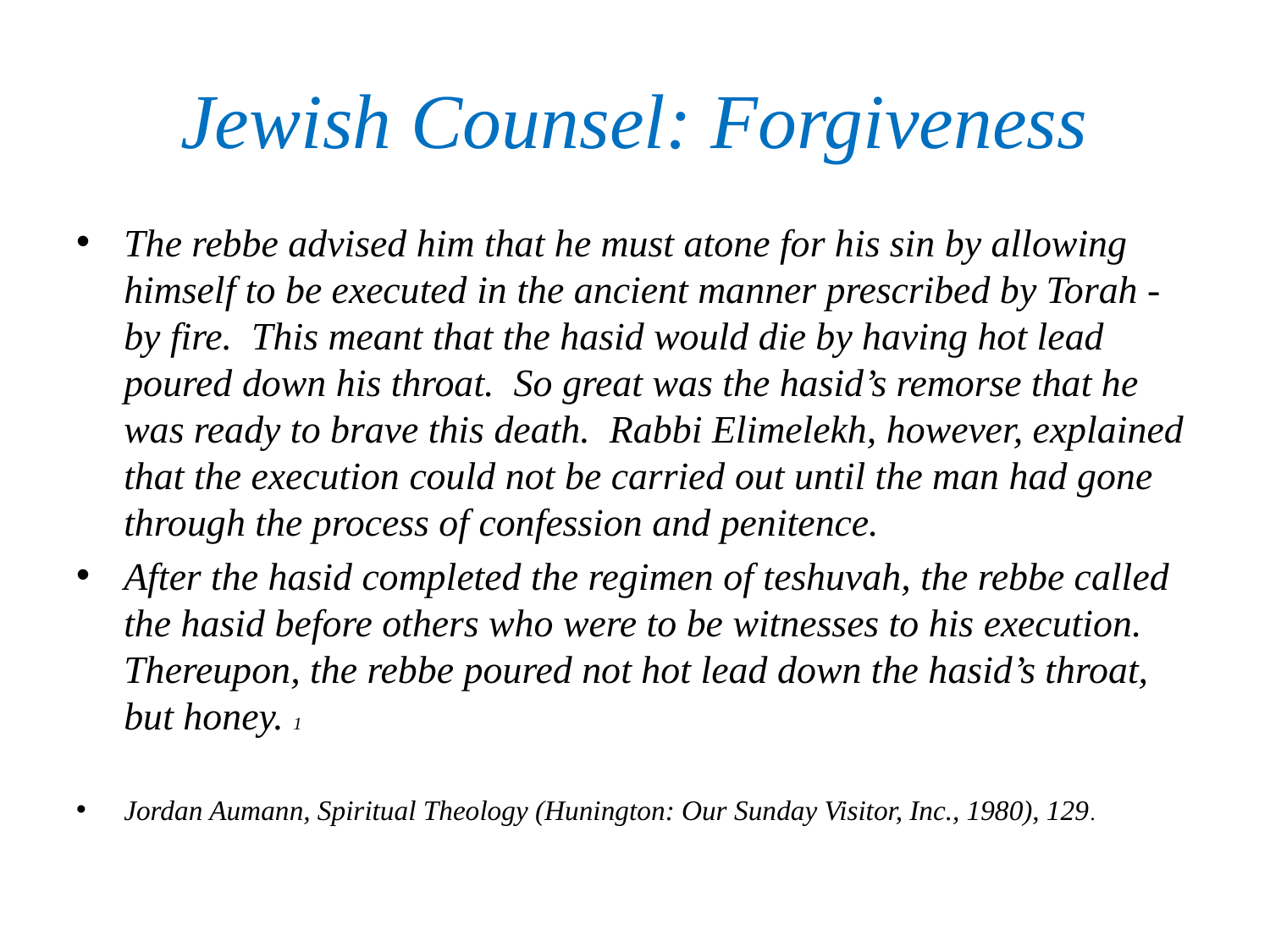

# Jewish Counsel: Forgiveness
The rebbe advised him that he must atone for his sin by allowing himself to be executed in the ancient manner prescribed by Torah - by fire.  This meant that the hasid would die by having hot lead poured down his throat.  So great was the hasid’s remorse that he was ready to brave this death.  Rabbi Elimelekh, however, explained that the execution could not be carried out until the man had gone through the process of confession and penitence.
After the hasid completed the regimen of teshuvah, the rebbe called the hasid before others who were to be witnesses to his execution.  Thereupon, the rebbe poured not hot lead down the hasid’s throat, but honey. 1

Jordan Aumann, Spiritual Theology (Hunington: Our Sunday Visitor, Inc., 1980), 129.